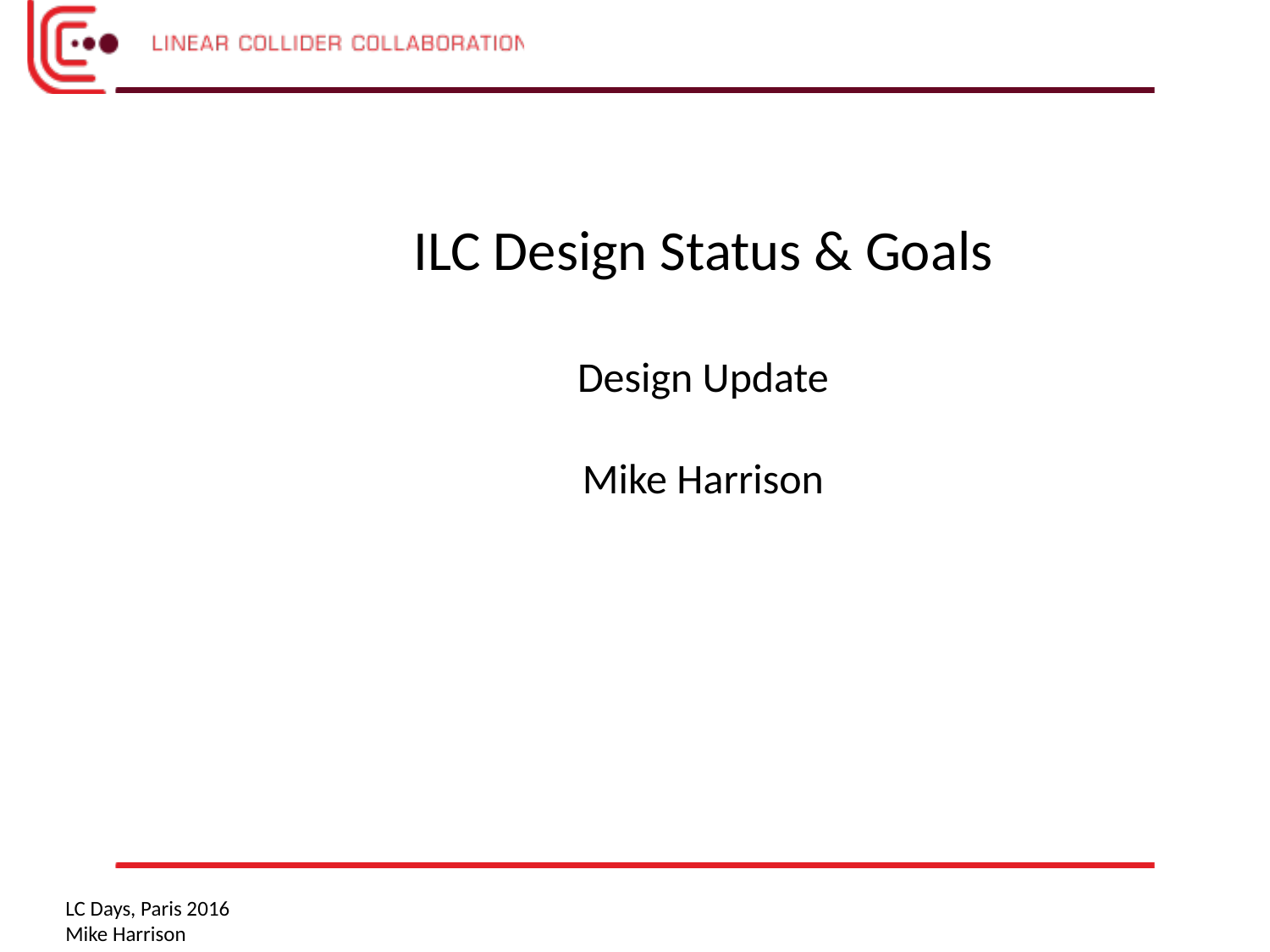

ILC Design Status & Goals

Design Update

Mike Harrison
LC Days, Paris 2016
Mike Harrison